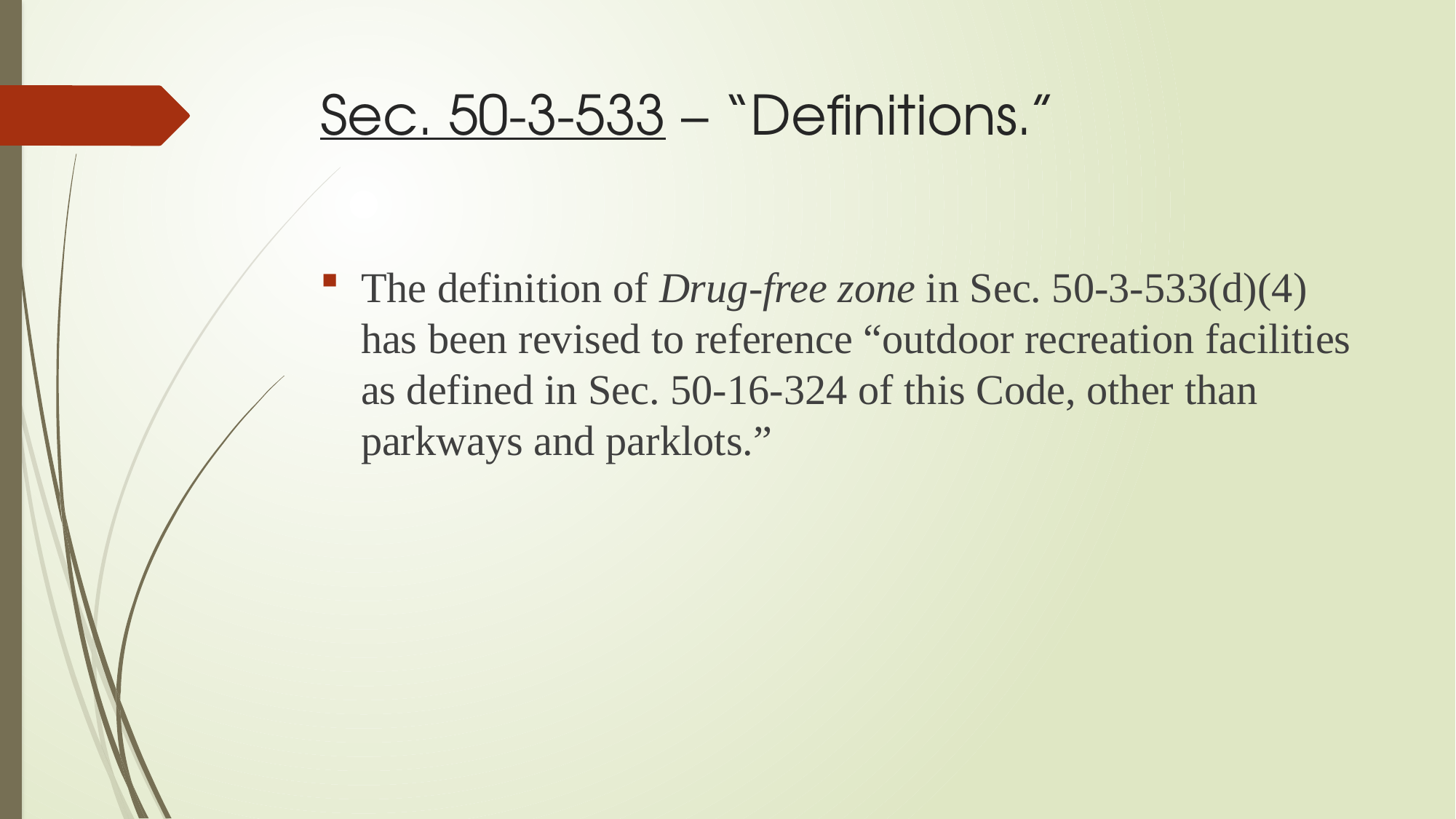

# Sec. 50-3-533 – “Definitions.”
The definition of Drug-free zone in Sec. 50-3-533(d)(4) has been revised to reference “outdoor recreation facilities as defined in Sec. 50-16-324 of this Code, other than parkways and parklots.”